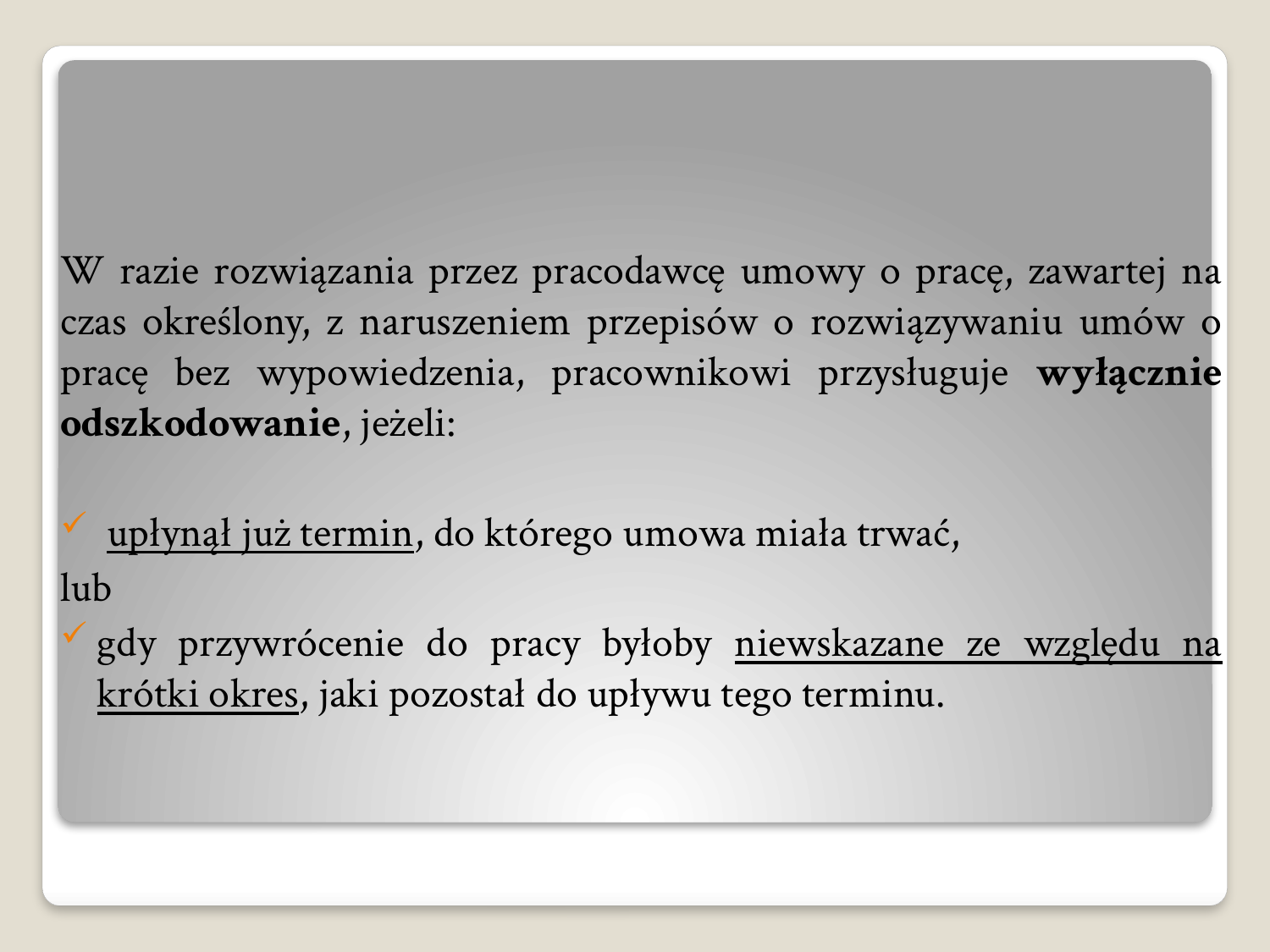

W razie rozwiązania przez pracodawcę umowy o pracę, zawartej na czas określony, z naruszeniem przepisów o rozwiązywaniu umów o pracę bez wypowiedzenia, pracownikowi przysługuje wyłącznie odszkodowanie, jeżeli:

 upłynął już termin, do którego umowa miała trwać,
lub
gdy przywrócenie do pracy byłoby niewskazane ze względu na krótki okres, jaki pozostał do upływu tego terminu.